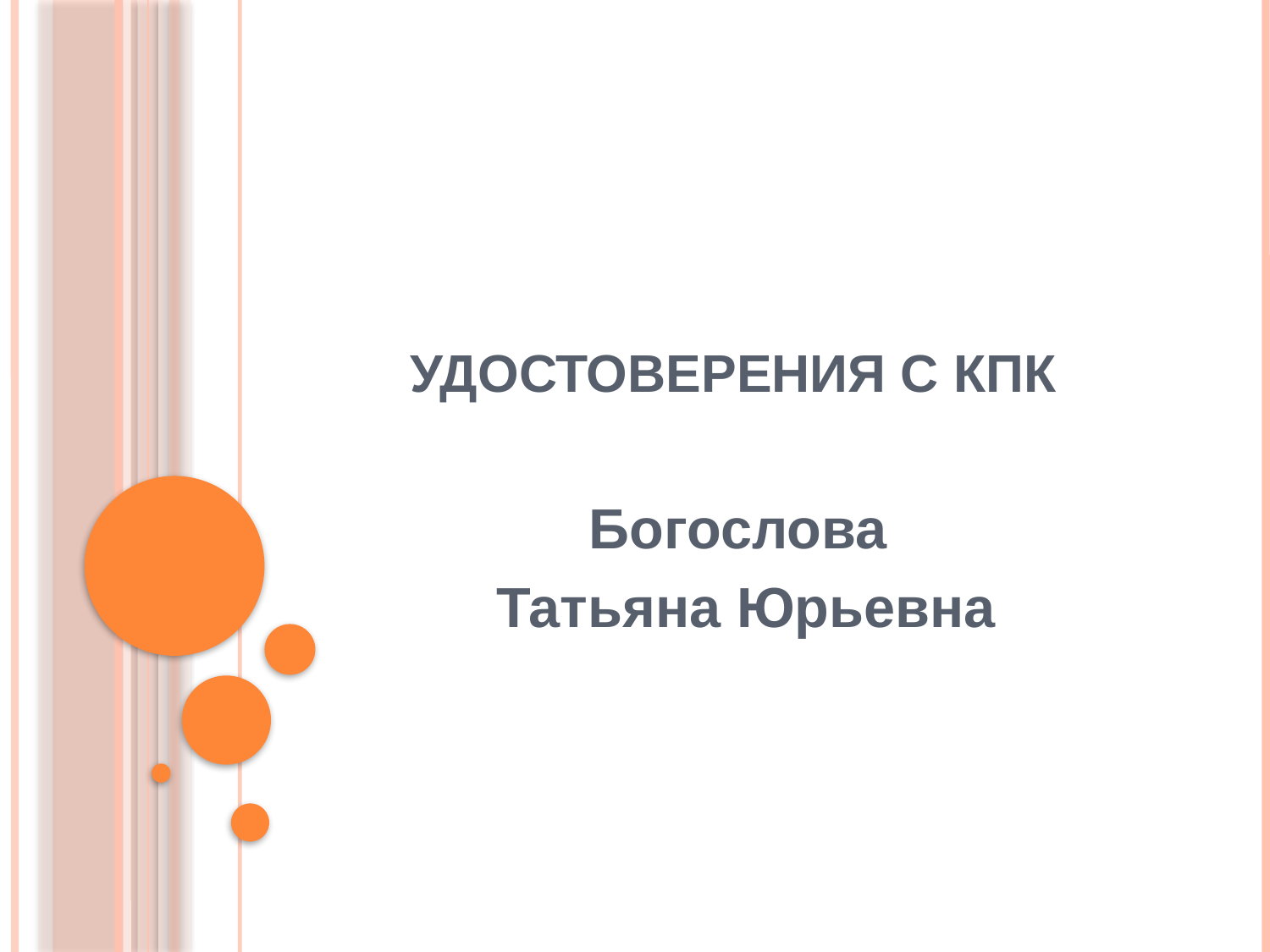

# Удостоверения с КПК
Богослова
Татьяна Юрьевна